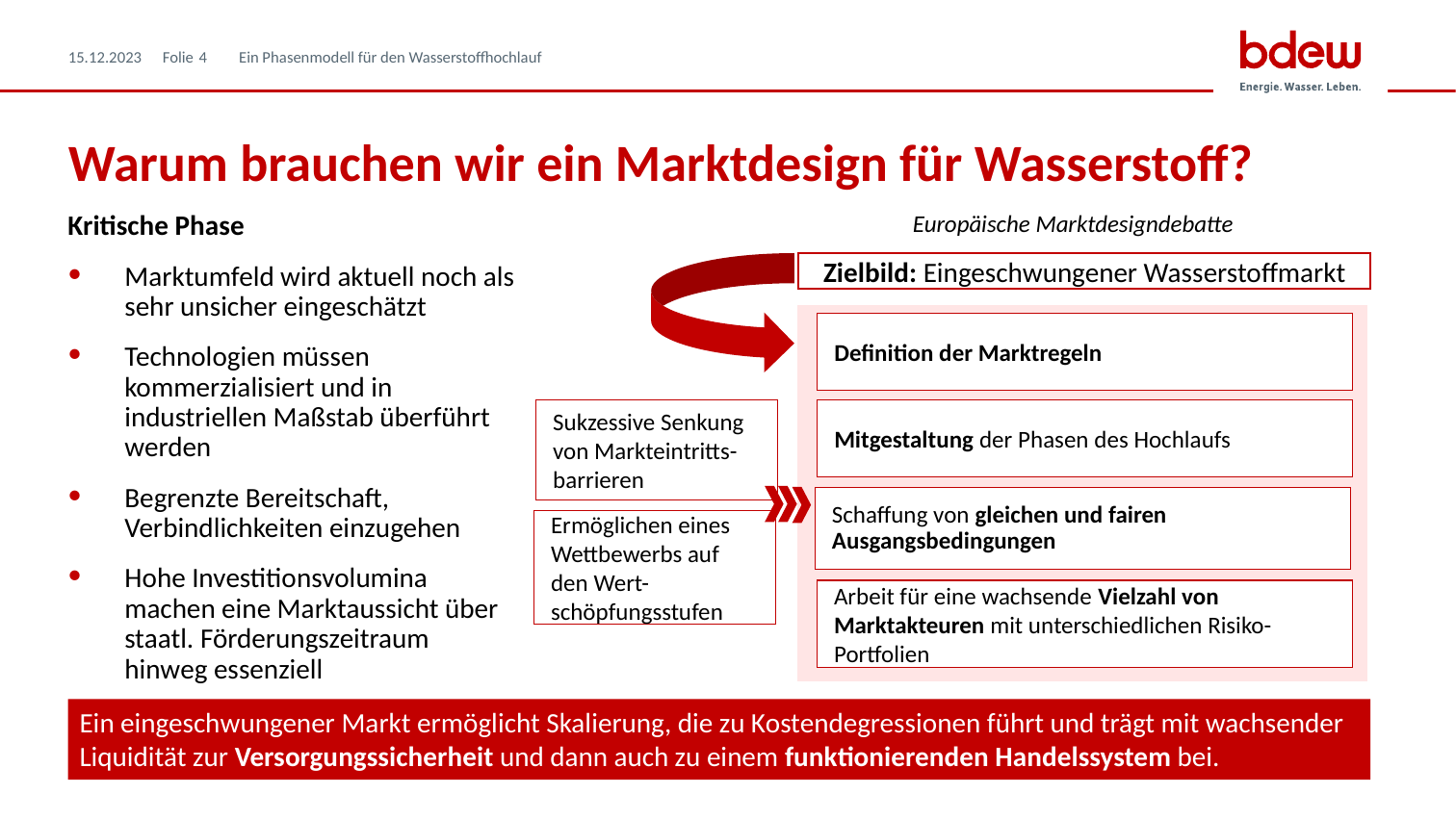

15.12.2023
Ein Phasenmodell für den Wasserstoffhochlauf
4
# Warum brauchen wir ein Marktdesign für Wasserstoff?
Europäische Marktdesigndebatte
Kritische Phase
Marktumfeld wird aktuell noch als sehr unsicher eingeschätzt
Technologien müssen kommerzialisiert und in industriellen Maßstab überführt werden
Begrenzte Bereitschaft, Verbindlichkeiten einzugehen
Hohe Investitionsvolumina machen eine Marktaussicht über staatl. Förderungszeitraum hinweg essenziell
Zielbild: Eingeschwungener Wasserstoffmarkt
Definition der Marktregeln
Sukzessive Senkung von Markteintritts-barrieren
Schaffung von gleichen und fairen Ausgangsbedingungen
Ermöglichen eines Wettbewerbs auf den Wert-schöpfungsstufen
Arbeit für eine wachsende Vielzahl von Marktakteuren mit unterschiedlichen Risiko-Portfolien

Mitgestaltung der Phasen des Hochlaufs
Ein eingeschwungener Markt ermöglicht Skalierung, die zu Kostendegressionen führt und trägt mit wachsender Liquidität zur Versorgungssicherheit und dann auch zu einem funktionierenden Handelssystem bei.